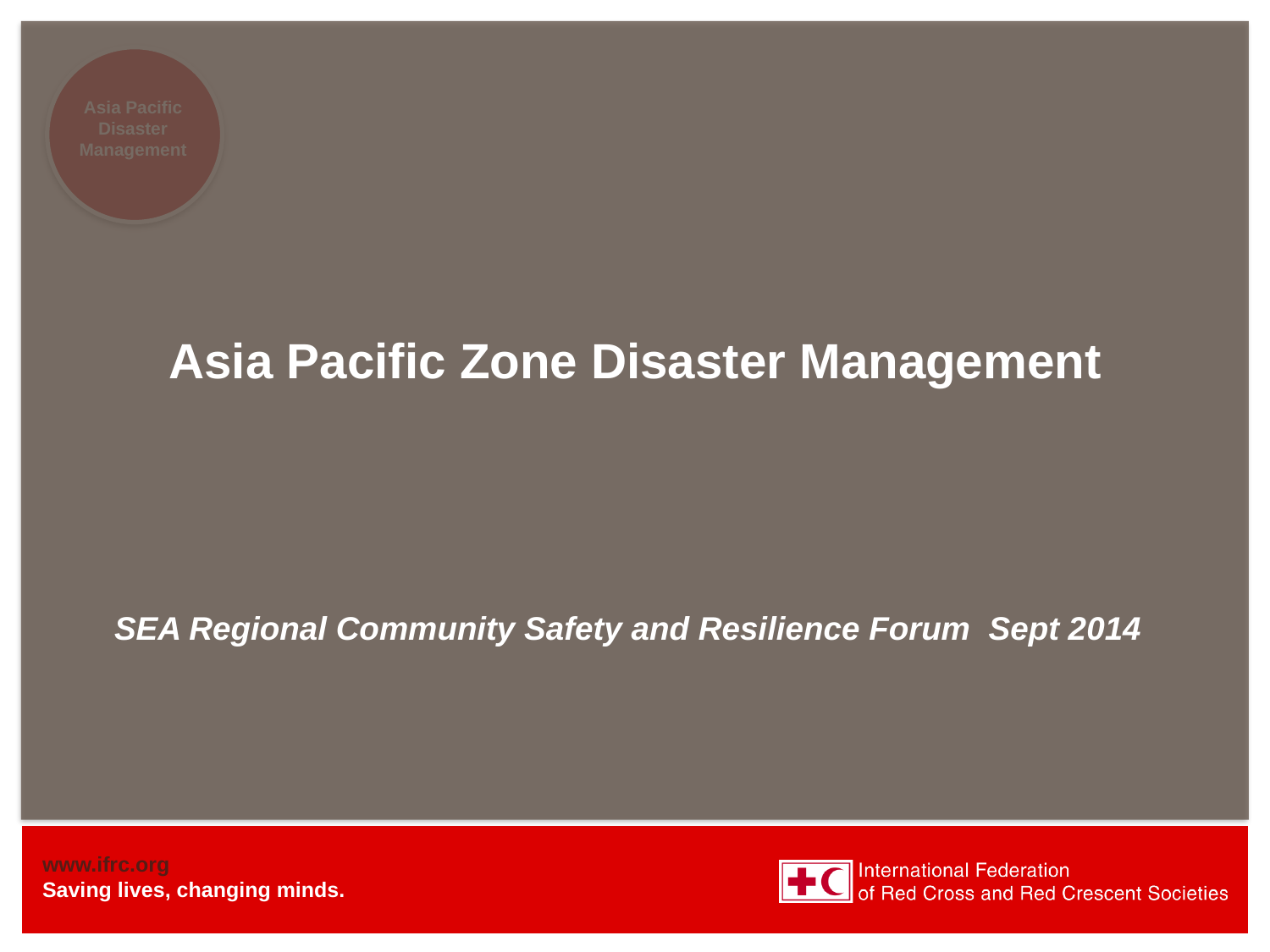

Asia Pacific Zone Disaster Management
# SEA Regional Community Safety and Resilience Forum  Sept 2014